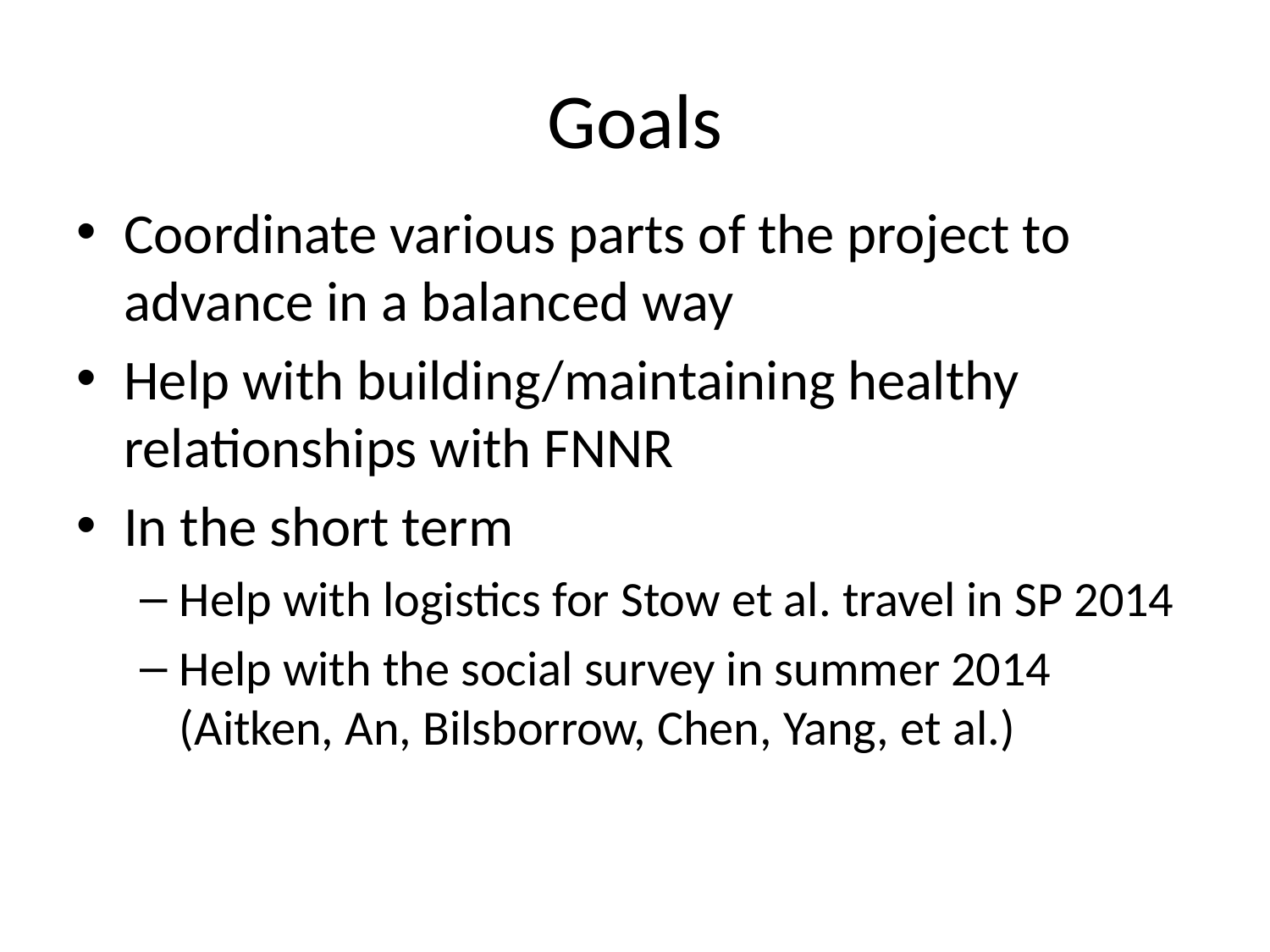

# Goals
Coordinate various parts of the project to advance in a balanced way
Help with building/maintaining healthy relationships with FNNR
In the short term
Help with logistics for Stow et al. travel in SP 2014
Help with the social survey in summer 2014 (Aitken, An, Bilsborrow, Chen, Yang, et al.)